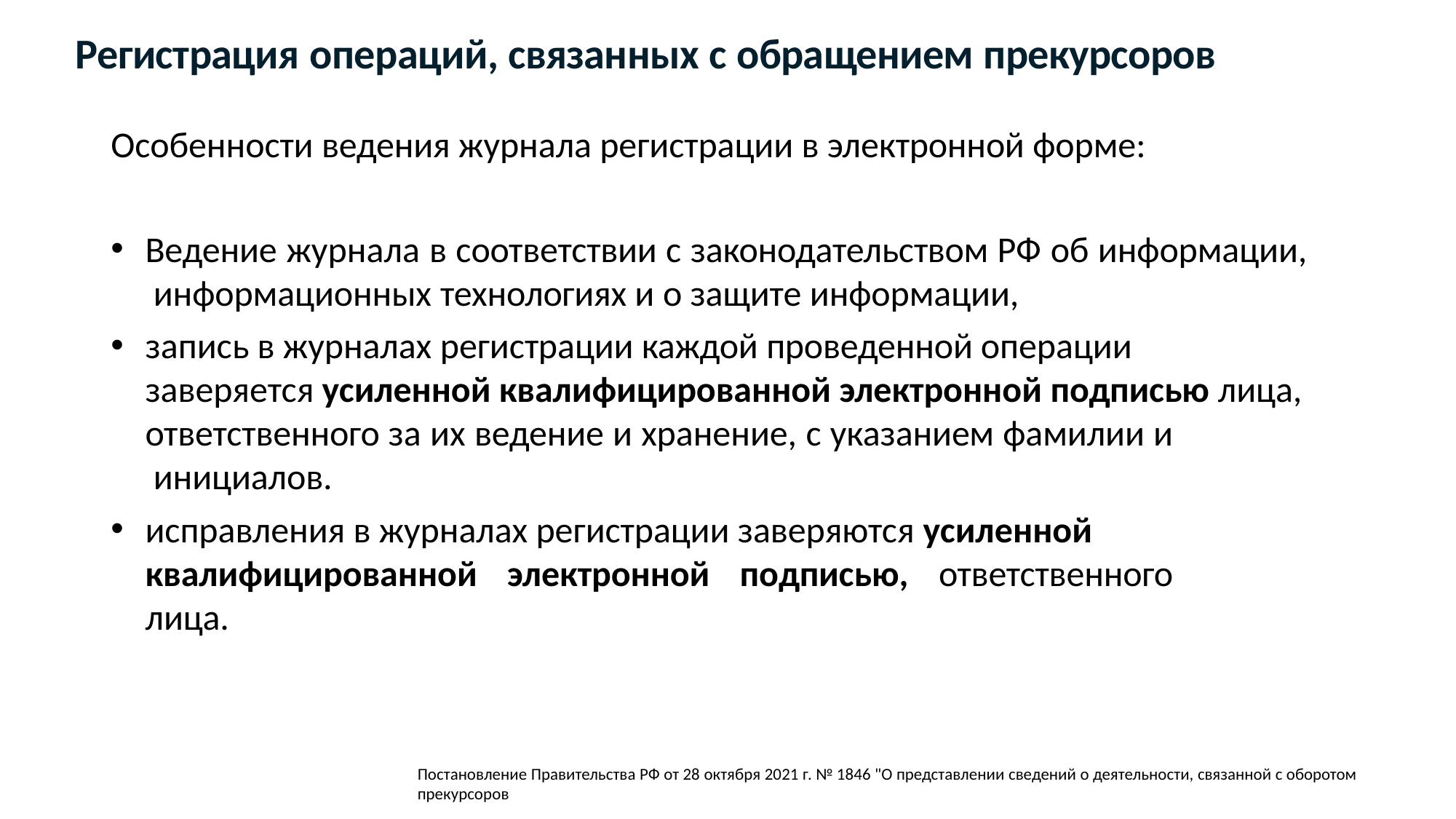

# Регистрация операций, связанных с обращением прекурсоров
Особенности ведения журнала регистрации в электронной форме:

Ведение журнала в соответствии с законодательством РФ об информации,  информационных технологиях и о защите информации,
запись в журналах регистрации каждой проведенной операции
заверяется усиленной квалифицированной электронной подписью лица,
ответственного за их ведение и хранение, с указанием фамилии и  инициалов.
исправления в журналах регистрации заверяются усиленной
квалифицированной электронной подписью, ответственного лица.
Постановление Правительства РФ от 28 октября 2021 г. № 1846 "О представлении сведений о деятельности, связанной с оборотом прекурсоров